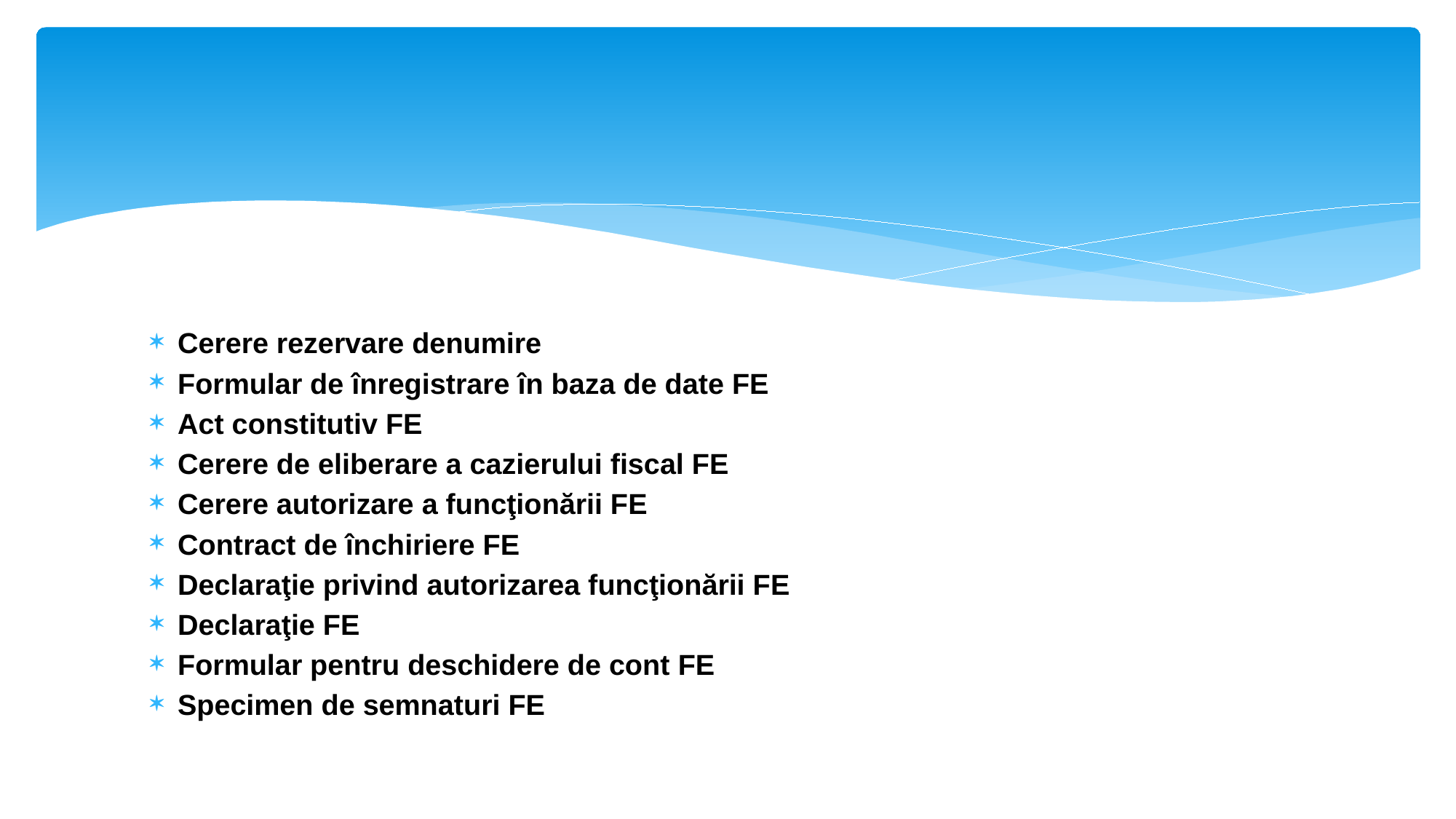

Cerere rezervare denumire
Formular de înregistrare în baza de date FE
Act constitutiv FE
Cerere de eliberare a cazierului fiscal FE
Cerere autorizare a funcţionării FE
Contract de închiriere FE
Declaraţie privind autorizarea funcţionării FE
Declaraţie FE
Formular pentru deschidere de cont FE
Specimen de semnaturi FE